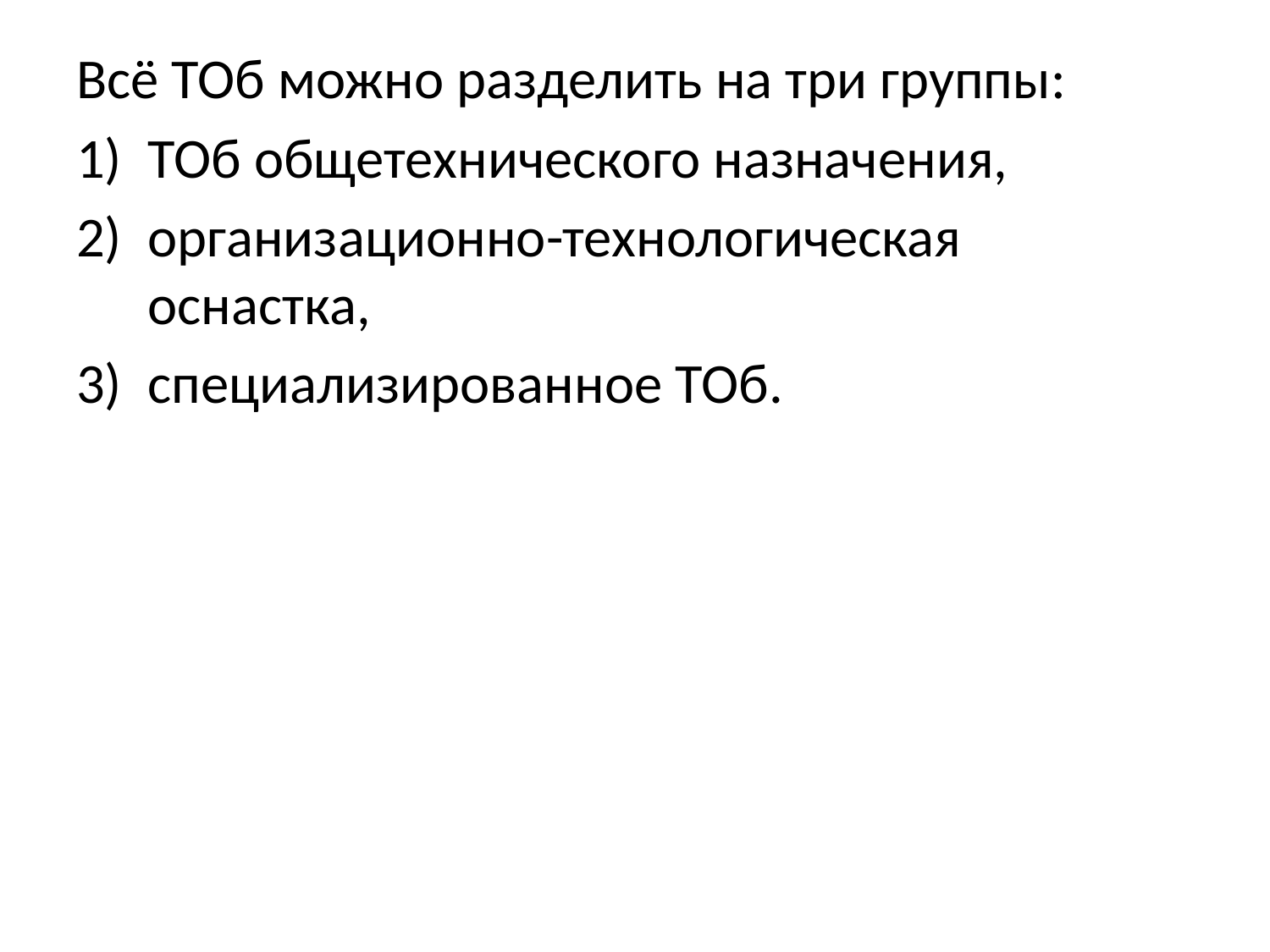

Всё ТОб можно разделить на три группы:
ТОб общетехнического назначения,
организационно-технологическая оснастка,
специализированное ТОб.
#